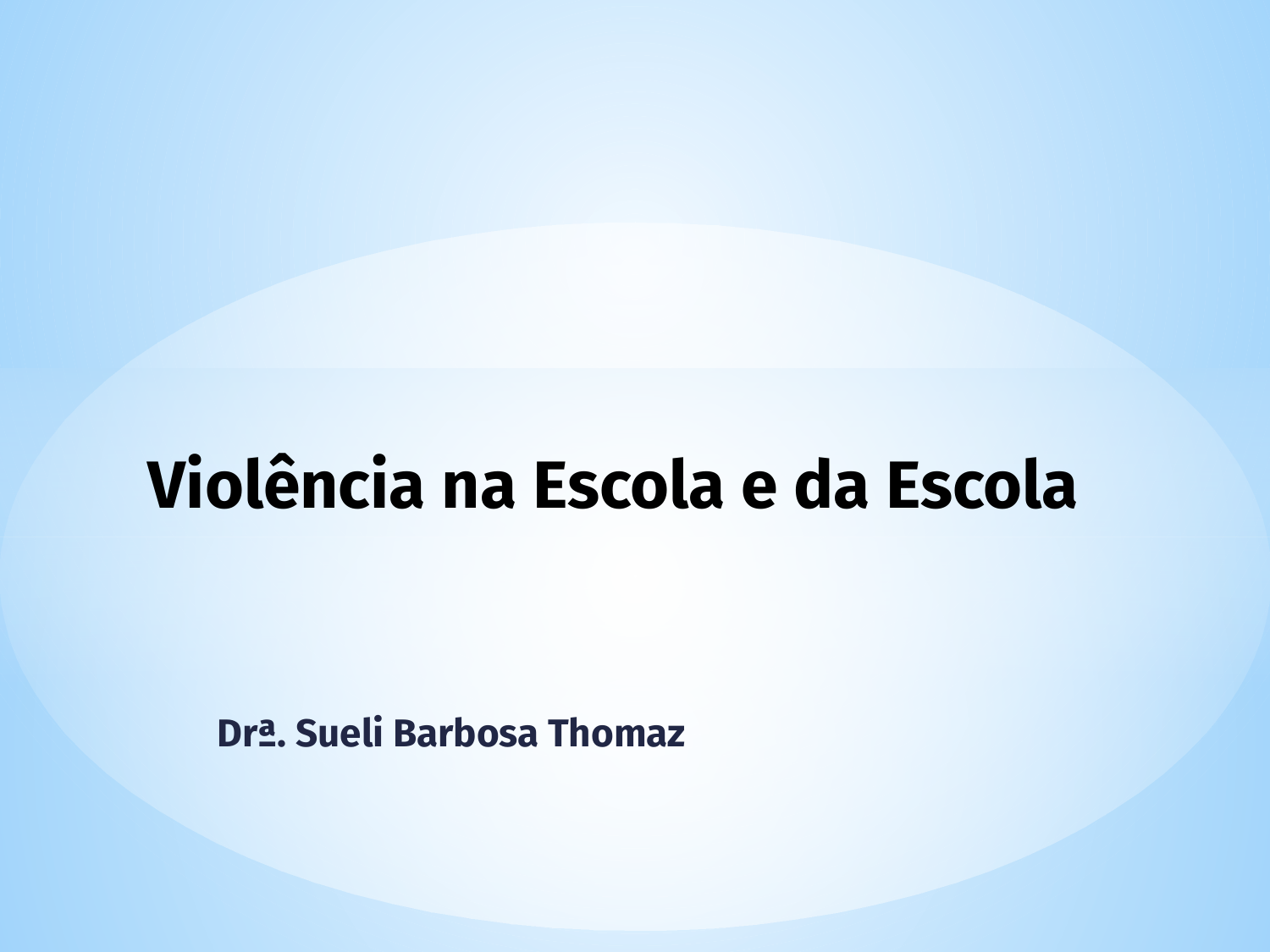

# Violência na Escola e da Escola
Drª. Sueli Barbosa Thomaz